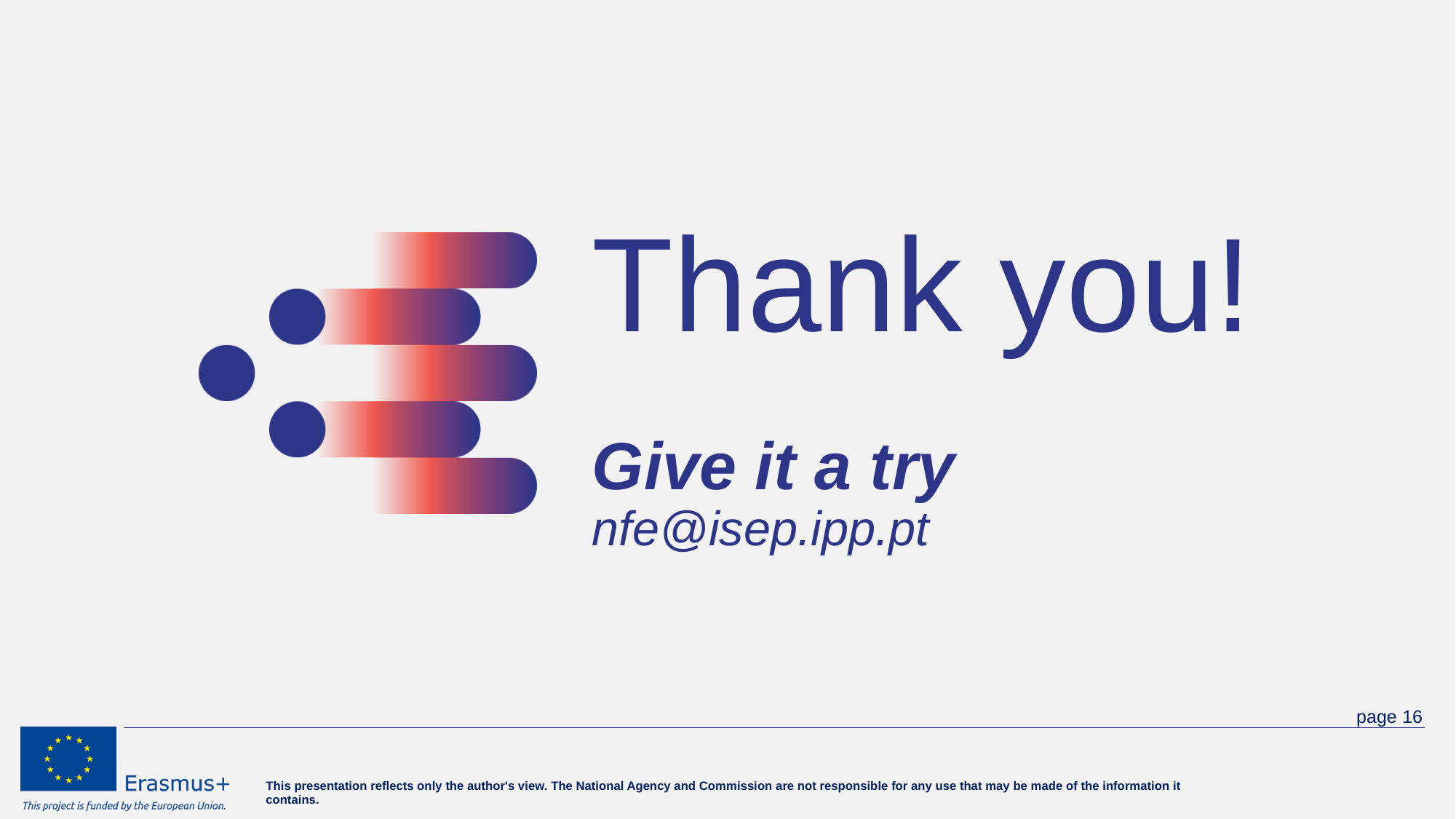

# Thank you! Give it a try nfe@isep.ipp.pt